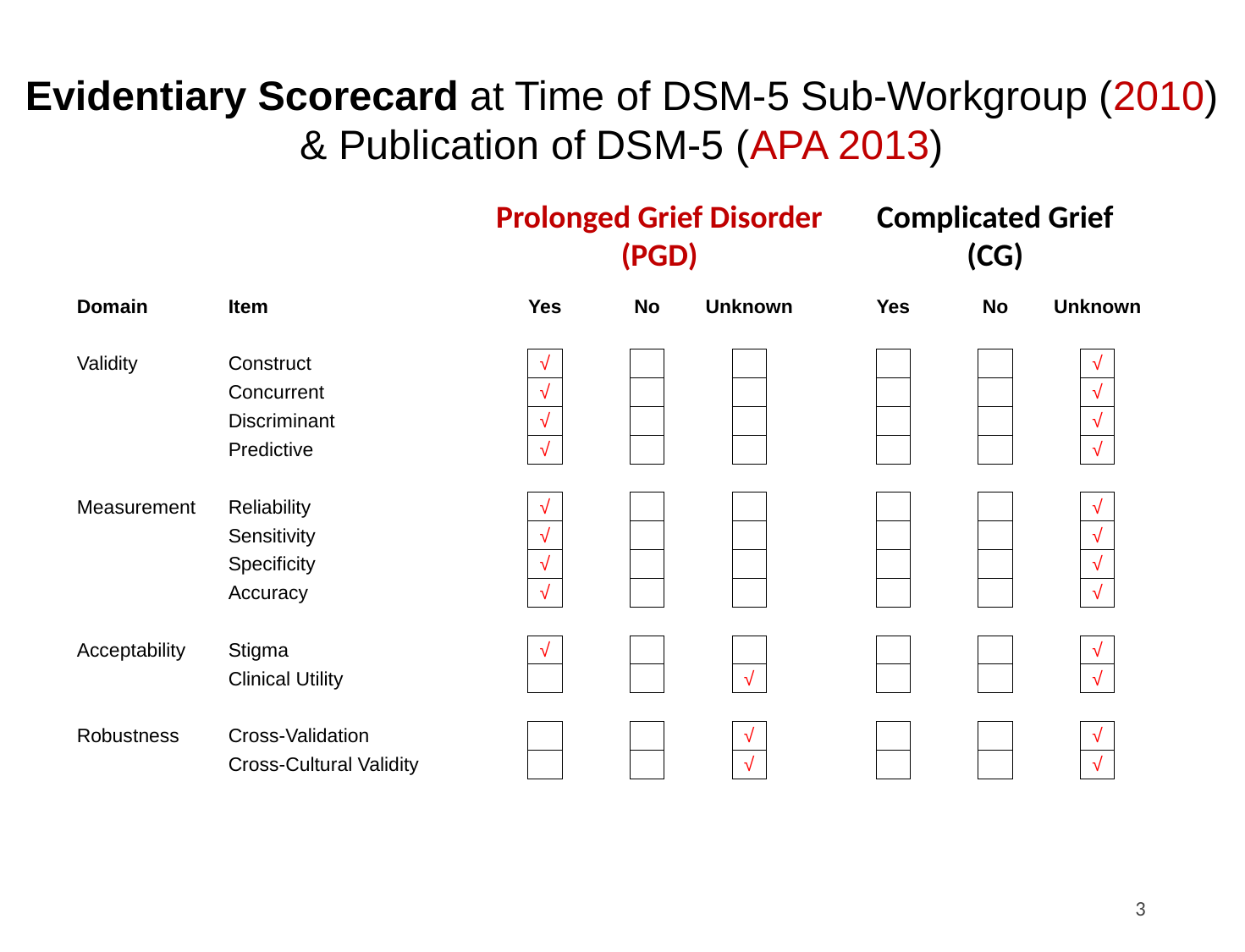

Evidentiary Scorecard at Time of DSM-5 Sub-Workgroup (2010)
& Publication of DSM-5 (APA 2013)
Prolonged Grief Disorder
(PGD)
Complicated Grief
(CG)

| Domain | Item |  | Yes |  |  | No |  |  | Unknown |  |  |  | Yes |  |  | No |  |  | Unknown |  |  |
| --- | --- | --- | --- | --- | --- | --- | --- | --- | --- | --- | --- | --- | --- | --- | --- | --- | --- | --- | --- | --- | --- |
|  |  |  |  |  |  |  |  |  |  |  |  |  |  |  |  |  |  |  |  |  |  |
| Validity | Construct |  |  | √ |  |  |  |  |  |  |  |  |  |  |  |  |  |  |  | √ |  |
|  | Concurrent |  |  | √ |  |  |  |  |  |  |  |  |  |  |  |  |  |  |  | √ |  |
|  | Discriminant |  |  | √ |  |  |  |  |  |  |  |  |  |  |  |  |  |  |  | √ |  |
|  | Predictive |  |  | √ |  |  |  |  |  |  |  |  |  |  |  |  |  |  |  | √ |  |
|  |  |  |  |  |  |  |  |  |  |  |  |  |  |  |  |  |  |  |  |  |  |
| Measurement | Reliability |  |  | √ |  |  |  |  |  |  |  |  |  |  |  |  |  |  |  | √ |  |
|  | Sensitivity |  |  | √ |  |  |  |  |  |  |  |  |  |  |  |  |  |  |  | √ |  |
|  | Specificity |  |  | √ |  |  |  |  |  |  |  |  |  |  |  |  |  |  |  | √ |  |
|  | Accuracy |  |  | √ |  |  |  |  |  |  |  |  |  |  |  |  |  |  |  | √ |  |
|  |  |  |  |  |  |  |  |  |  |  |  |  |  |  |  |  |  |  |  |  |  |
| Acceptability | Stigma |  |  | √ |  |  |  |  |  |  |  |  |  |  |  |  |  |  |  | √ |  |
|  | Clinical Utility |  |  |  |  |  |  |  |  | √ |  |  |  |  |  |  |  |  |  | √ |  |
|  |  |  |  |  |  |  |  |  |  |  |  |  |  |  |  |  |  |  |  |  |  |
| Robustness | Cross-Validation |  |  |  |  |  |  |  |  | √ |  |  |  |  |  |  |  |  |  | √ |  |
|  | Cross-Cultural Validity |  |  |  |  |  |  |  |  | √ |  |  |  |  |  |  |  |  |  | √ |  |
3